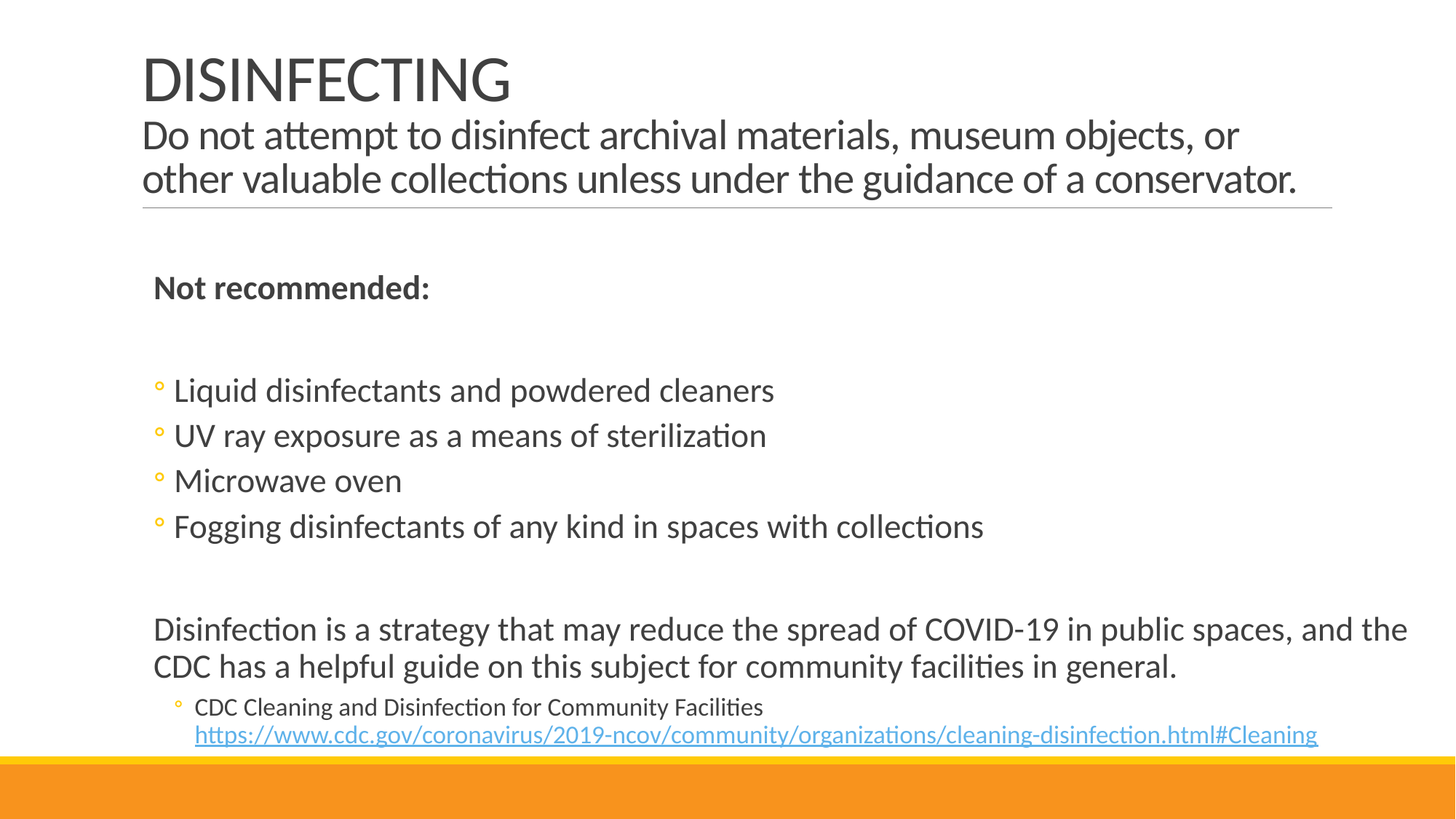

# DISINFECTING Do not attempt to disinfect archival materials, museum objects, or other valuable collections unless under the guidance of a conservator.

Not recommended:

Liquid disinfectants and powdered cleaners
UV ray exposure as a means of sterilization
Microwave oven
Fogging disinfectants of any kind in spaces with collections

Disinfection is a strategy that may reduce the spread of COVID-19 in public spaces, and the CDC has a helpful guide on this subject for community facilities in general.
CDC Cleaning and Disinfection for Community Facilities  https://www.cdc.gov/coronavirus/2019-ncov/community/organizations/cleaning-disinfection.html#Cleaning